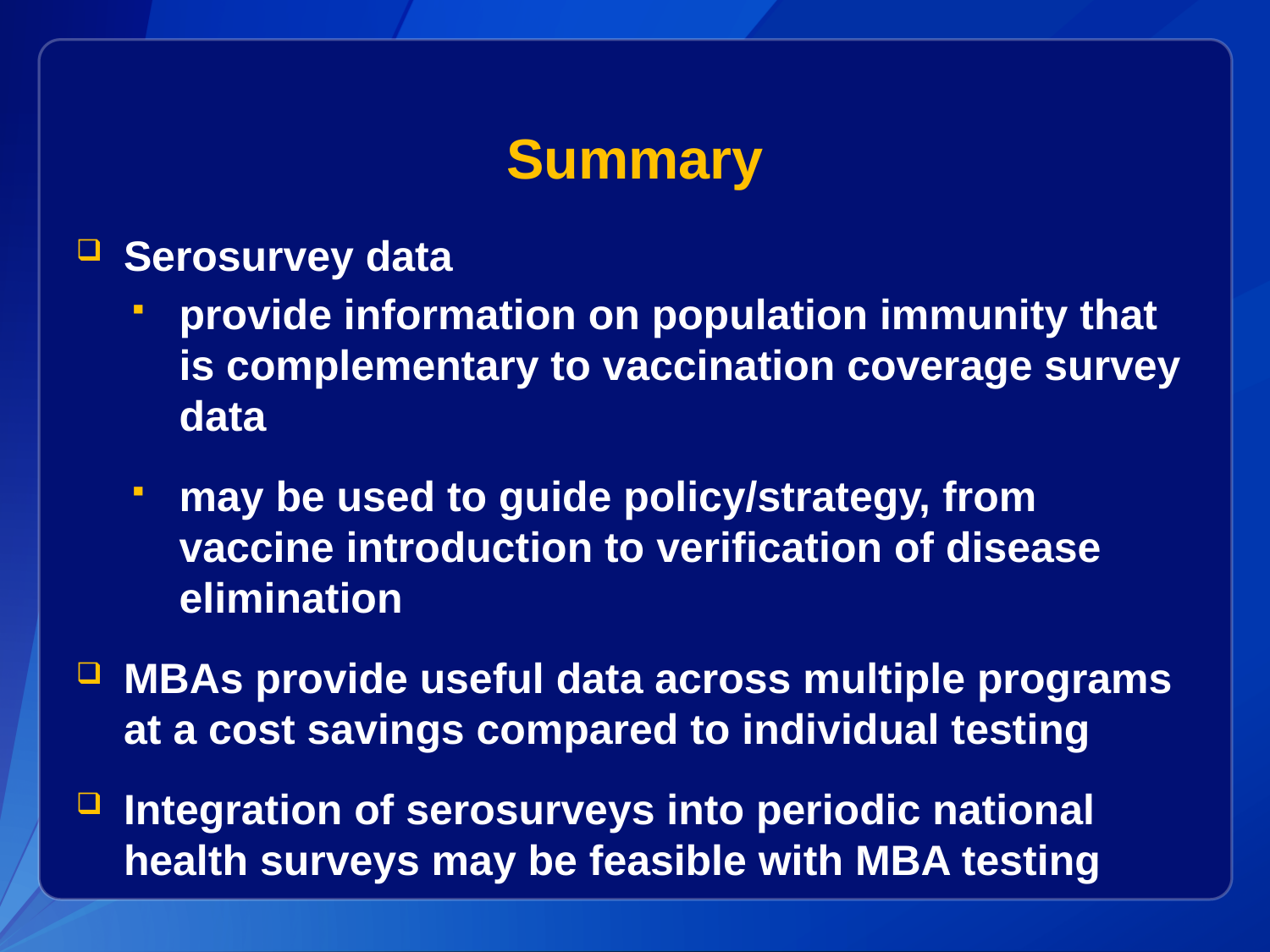

# Summary
Serosurvey data
provide information on population immunity that is complementary to vaccination coverage survey data
may be used to guide policy/strategy, from vaccine introduction to verification of disease elimination
MBAs provide useful data across multiple programs at a cost savings compared to individual testing
Integration of serosurveys into periodic national health surveys may be feasible with MBA testing